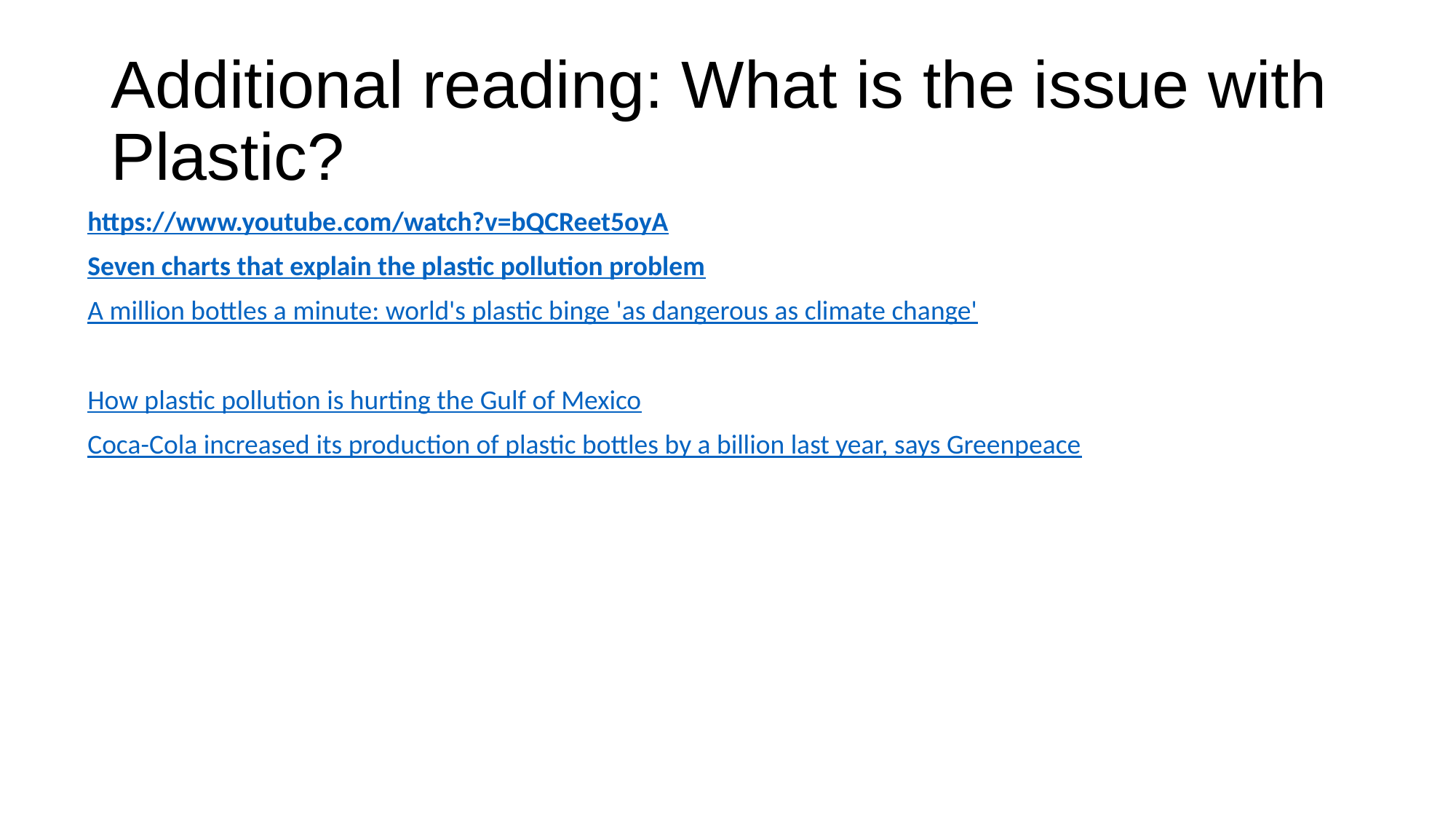

# Additional reading: What is the issue with Plastic?
https://www.youtube.com/watch?v=bQCReet5oyA
Seven charts that explain the plastic pollution problem
A million bottles a minute: world's plastic binge 'as dangerous as climate change'

How plastic pollution is hurting the Gulf of Mexico
Coca-Cola increased its production of plastic bottles by a billion last year, says Greenpeace